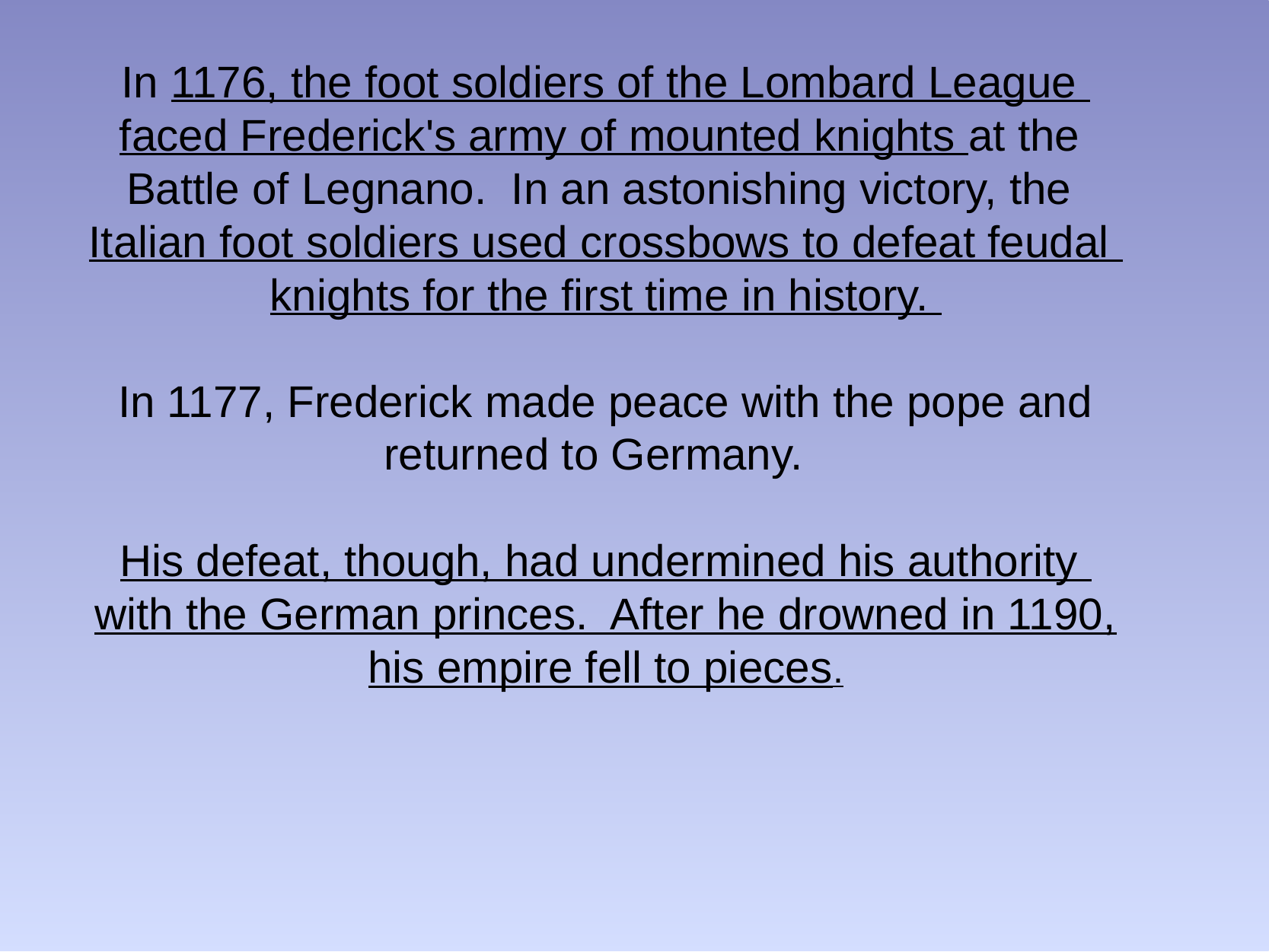

In 1176, the foot soldiers of the Lombard League  faced Frederick's army of mounted knights at the  Battle of Legnano.  In an astonishing victory, the  Italian foot soldiers used crossbows to defeat feudal  knights for the first time in history.

 In 1177, Frederick made peace with the pope and  returned to Germany.

His defeat, though, had undermined his authority  with the German princes.  After he drowned in 1190, his empire fell to pieces.